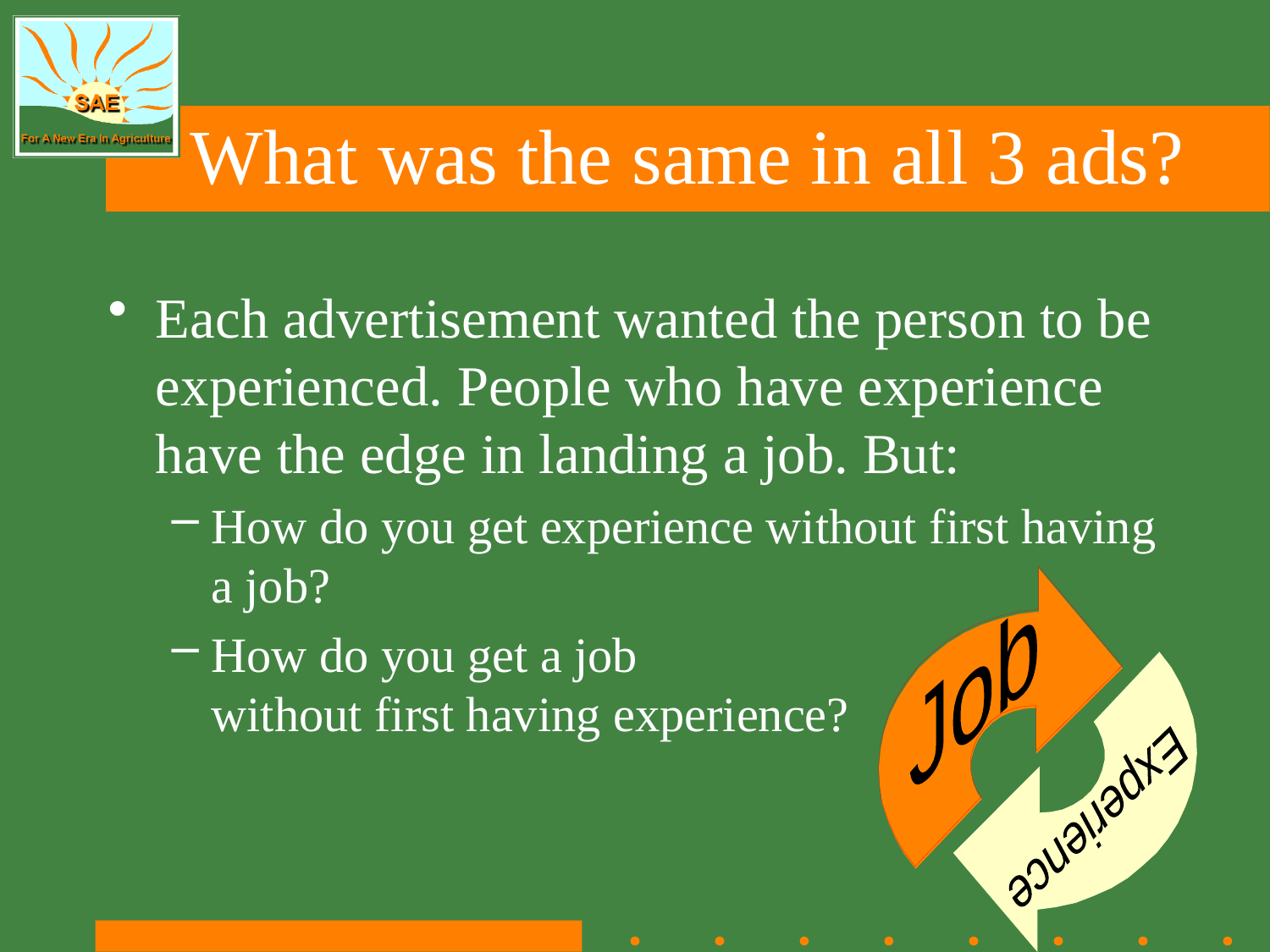

# What was the same in all 3 ads?
Each advertisement wanted the person to be experienced. People who have experience have the edge in landing a job. But:
How do you get experience without first having a job?
How do you get a job
without first having experience?

Job
Experience